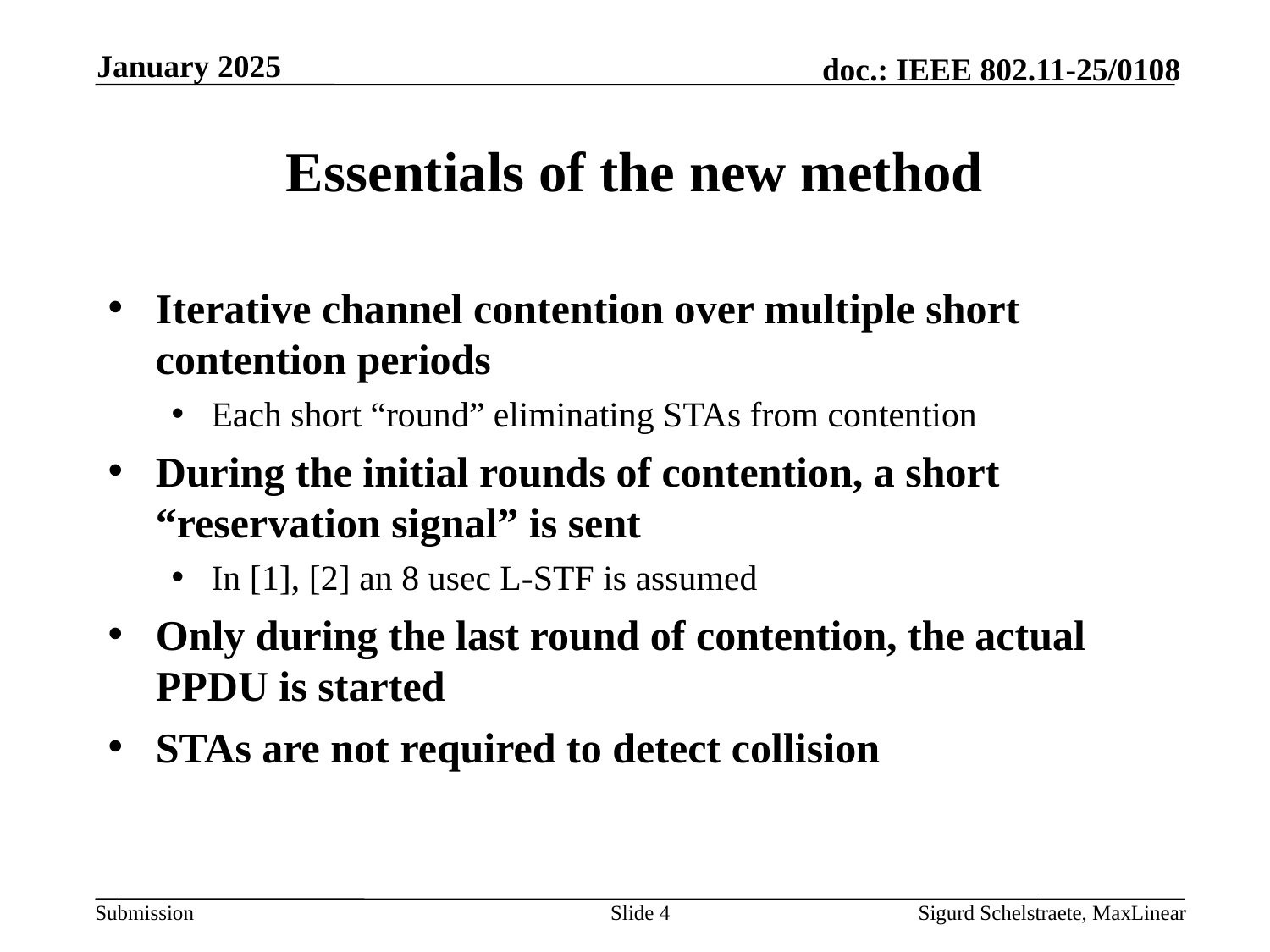

January 2025
# Essentials of the new method
Iterative channel contention over multiple short contention periods
Each short “round” eliminating STAs from contention
During the initial rounds of contention, a short “reservation signal” is sent
In [1], [2] an 8 usec L-STF is assumed
Only during the last round of contention, the actual PPDU is started
STAs are not required to detect collision

Slide 4
Sigurd Schelstraete, MaxLinear